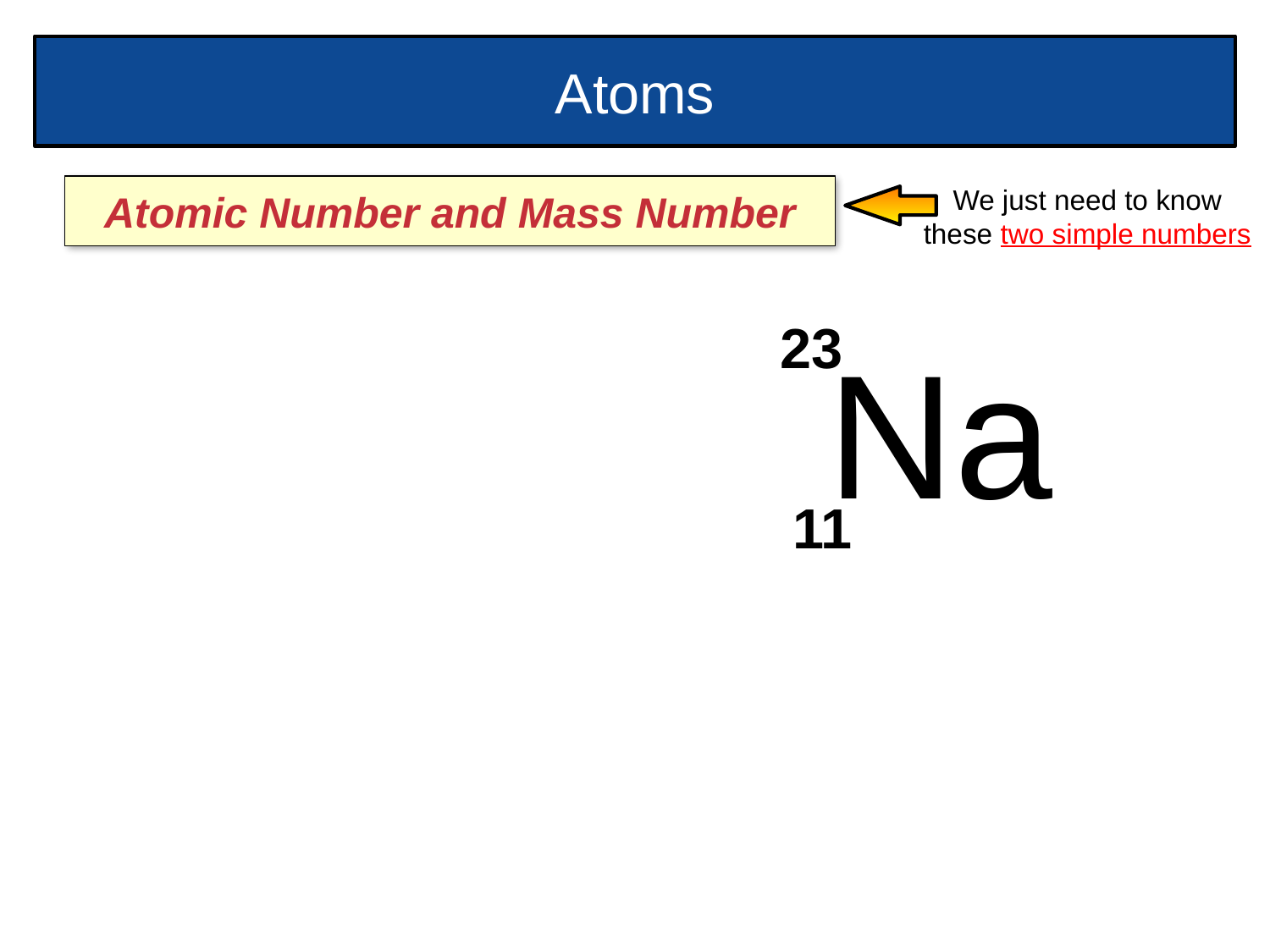

Atoms
Atomic Number and Mass Number
We just need to know these two simple numbers

23
Na
11